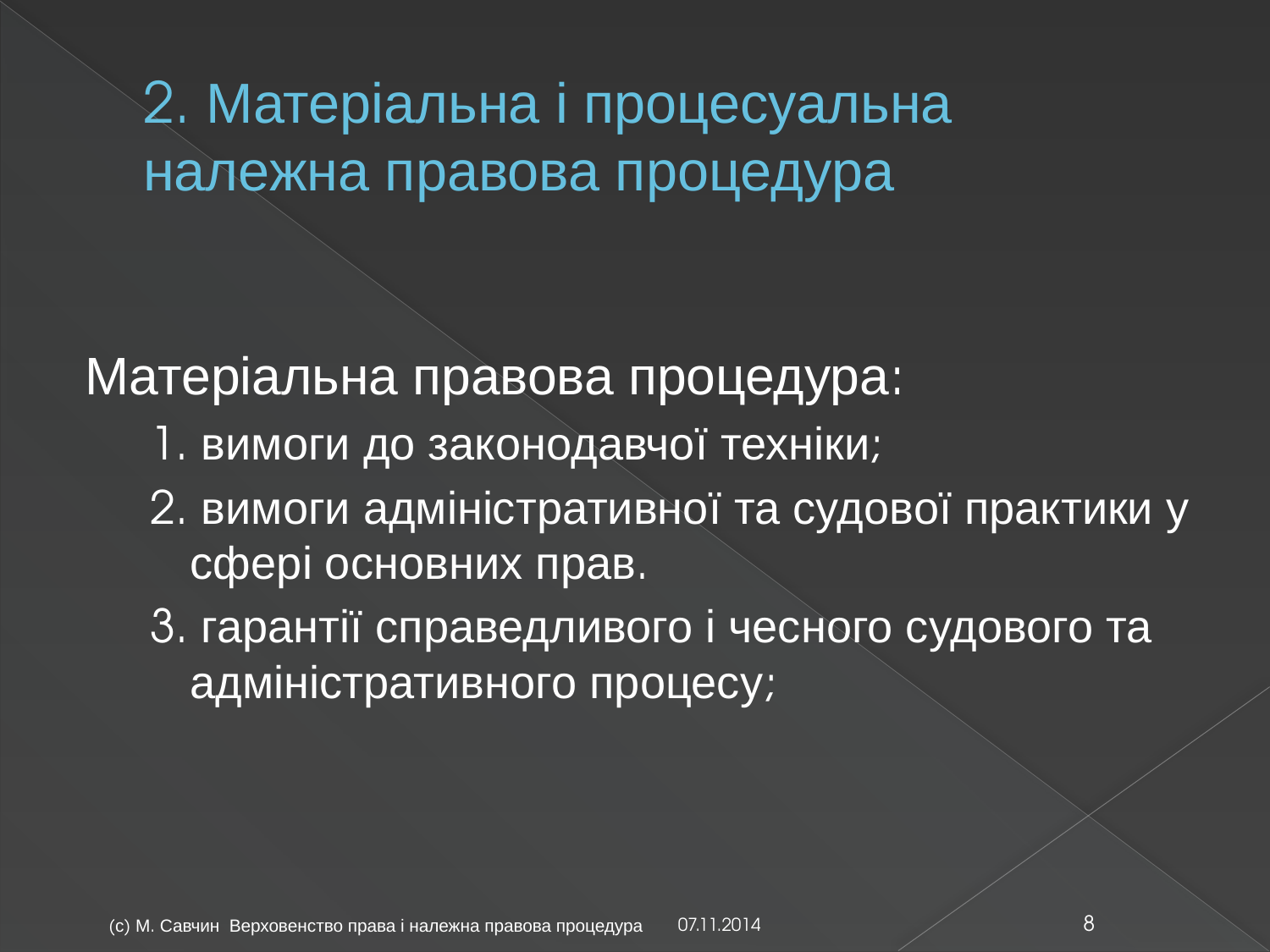

# 2. Матеріальна і процесуальна належна правова процедура

Матеріальна правова процедура:
1. вимоги до законодавчої техніки;
2. вимоги адміністративної та судової практики у сфері основних прав.
3. гарантії справедливого і чесного судового та адміністративного процесу;

07.11.2014
(с) М. Савчин  Верховенство права і належна правова процедура
8